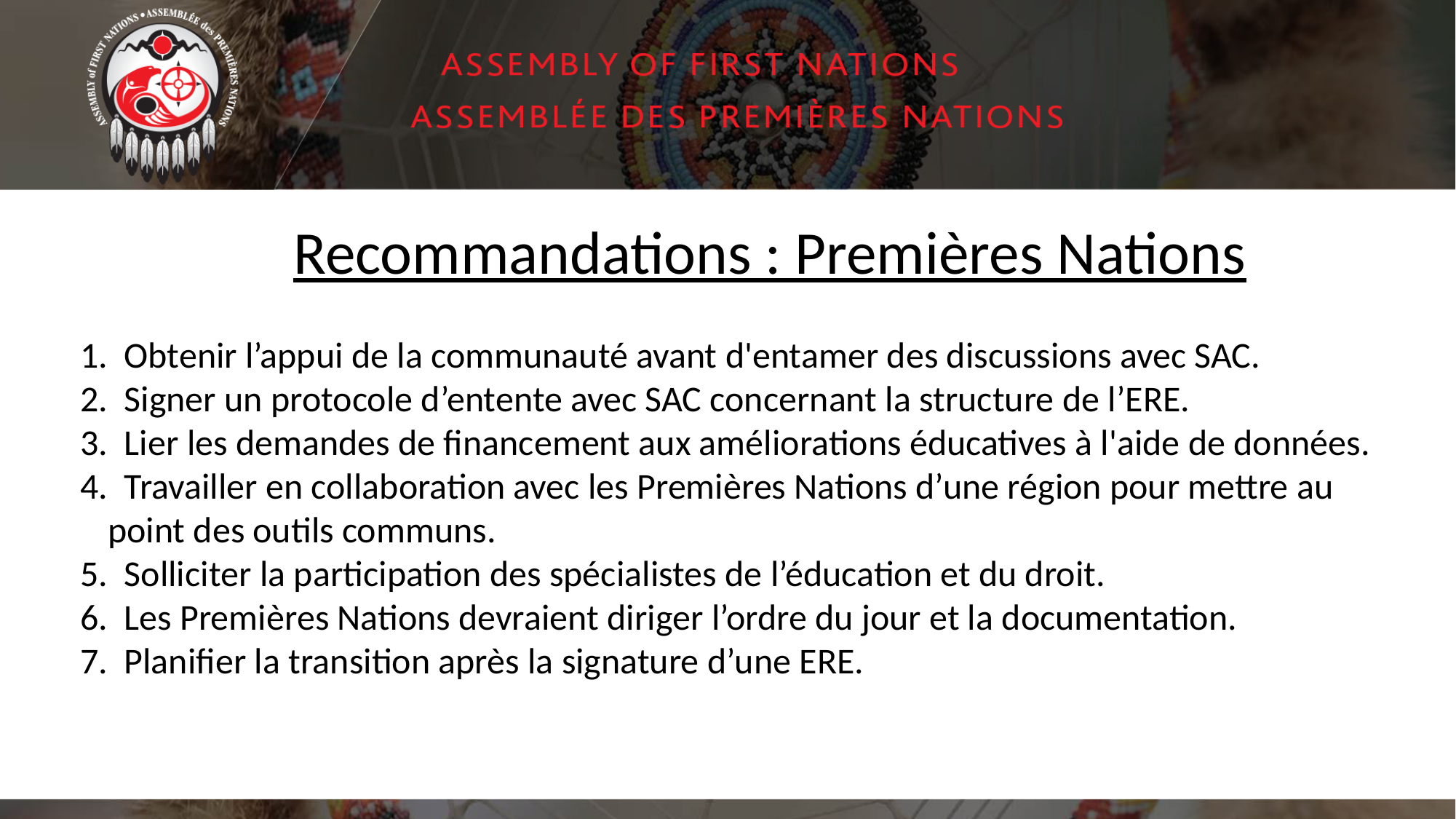

Recommandations : Premières Nations
  Obtenir l’appui de la communauté avant d'entamer des discussions avec SAC.
  Signer un protocole d’entente avec SAC concernant la structure de l’ERE.
  Lier les demandes de financement aux améliorations éducatives à l'aide de données.
  Travailler en collaboration avec les Premières Nations d’une région pour mettre au point des outils communs.
  Solliciter la participation des spécialistes de l’éducation et du droit.
  Les Premières Nations devraient diriger l’ordre du jour et la documentation.
  Planifier la transition après la signature d’une ERE.